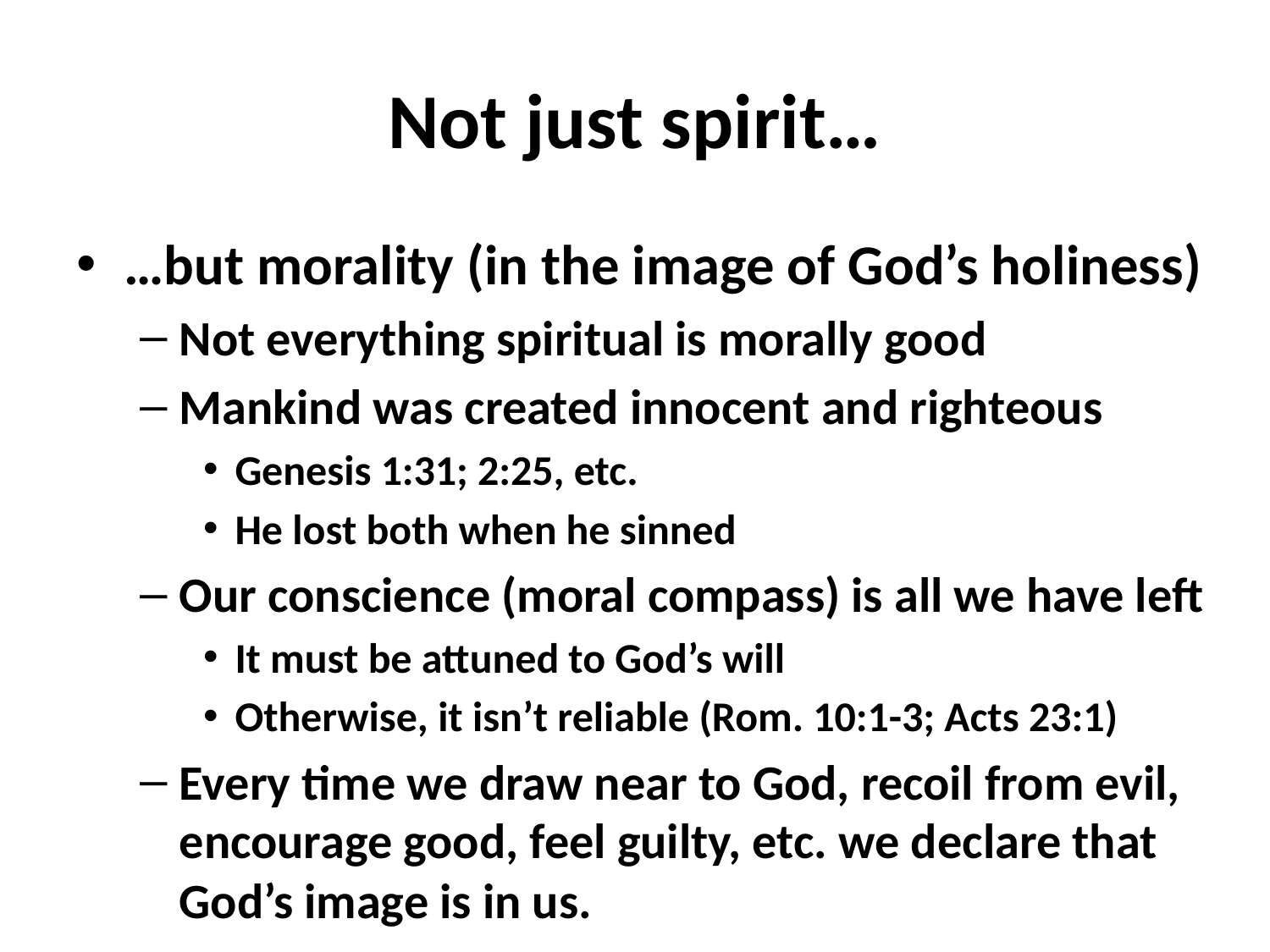

# Not just spirit…
…but morality (in the image of God’s holiness)
Not everything spiritual is morally good
Mankind was created innocent and righteous
Genesis 1:31; 2:25, etc.
He lost both when he sinned
Our conscience (moral compass) is all we have left
It must be attuned to God’s will
Otherwise, it isn’t reliable (Rom. 10:1-3; Acts 23:1)
Every time we draw near to God, recoil from evil, encourage good, feel guilty, etc. we declare that God’s image is in us.